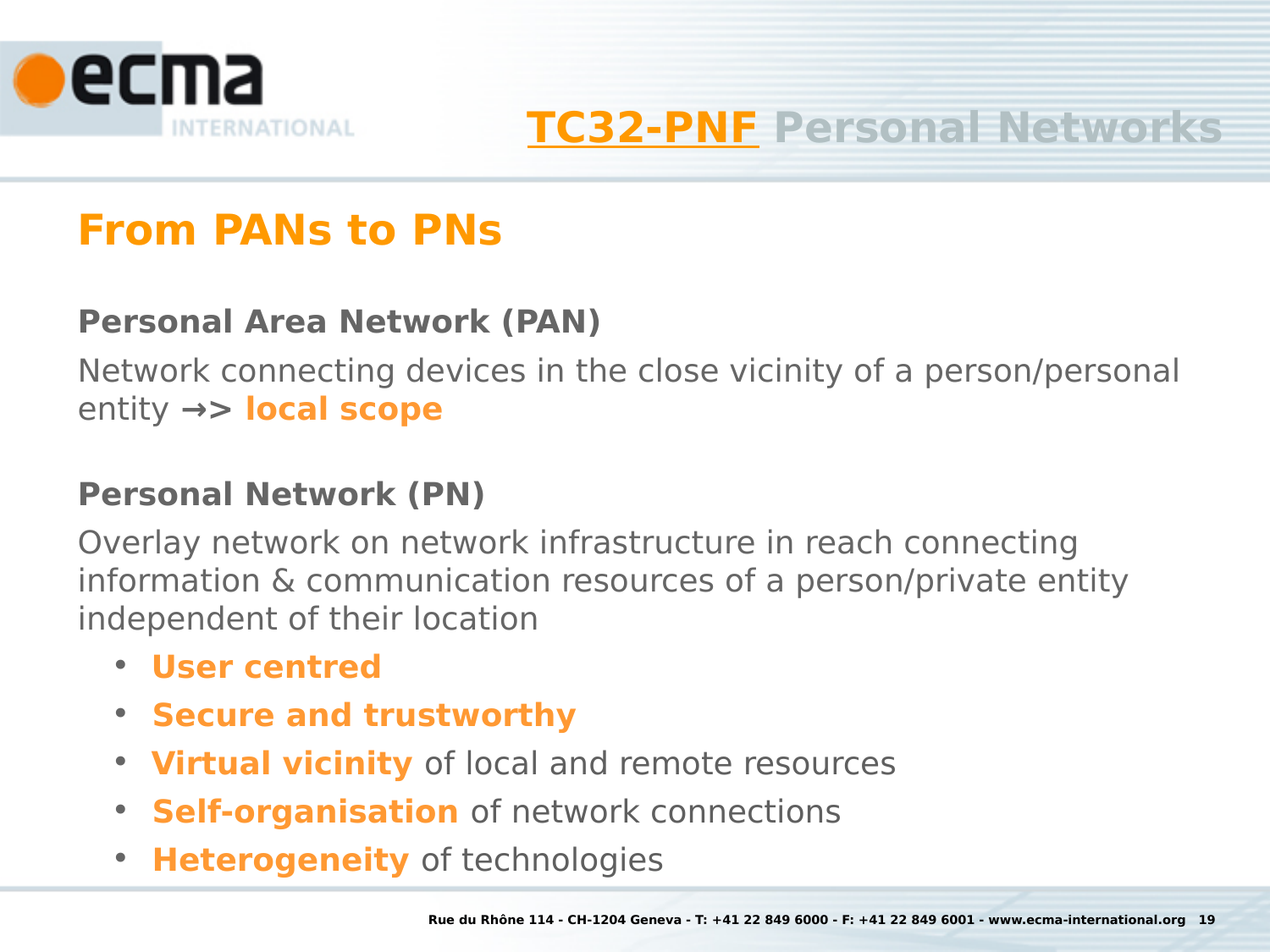

# TC32-PNF Personal Networks
From PANs to PNs
Personal Area Network (PAN)‏
Network connecting devices in the close vicinity of a person/personal entity →> local scope
Personal Network (PN)
Overlay network on network infrastructure in reach connecting information & communication resources of a person/private entity independent of their location
 User centred
 Secure and trustworthy
 Virtual vicinity of local and remote resources
 Self-organisation of network connections
 Heterogeneity of technologies
Rue du Rhône 114 - CH-1204 Geneva - T: +41 22 849 6000 - F: +41 22 849 6001 - www.ecma-international.org   19